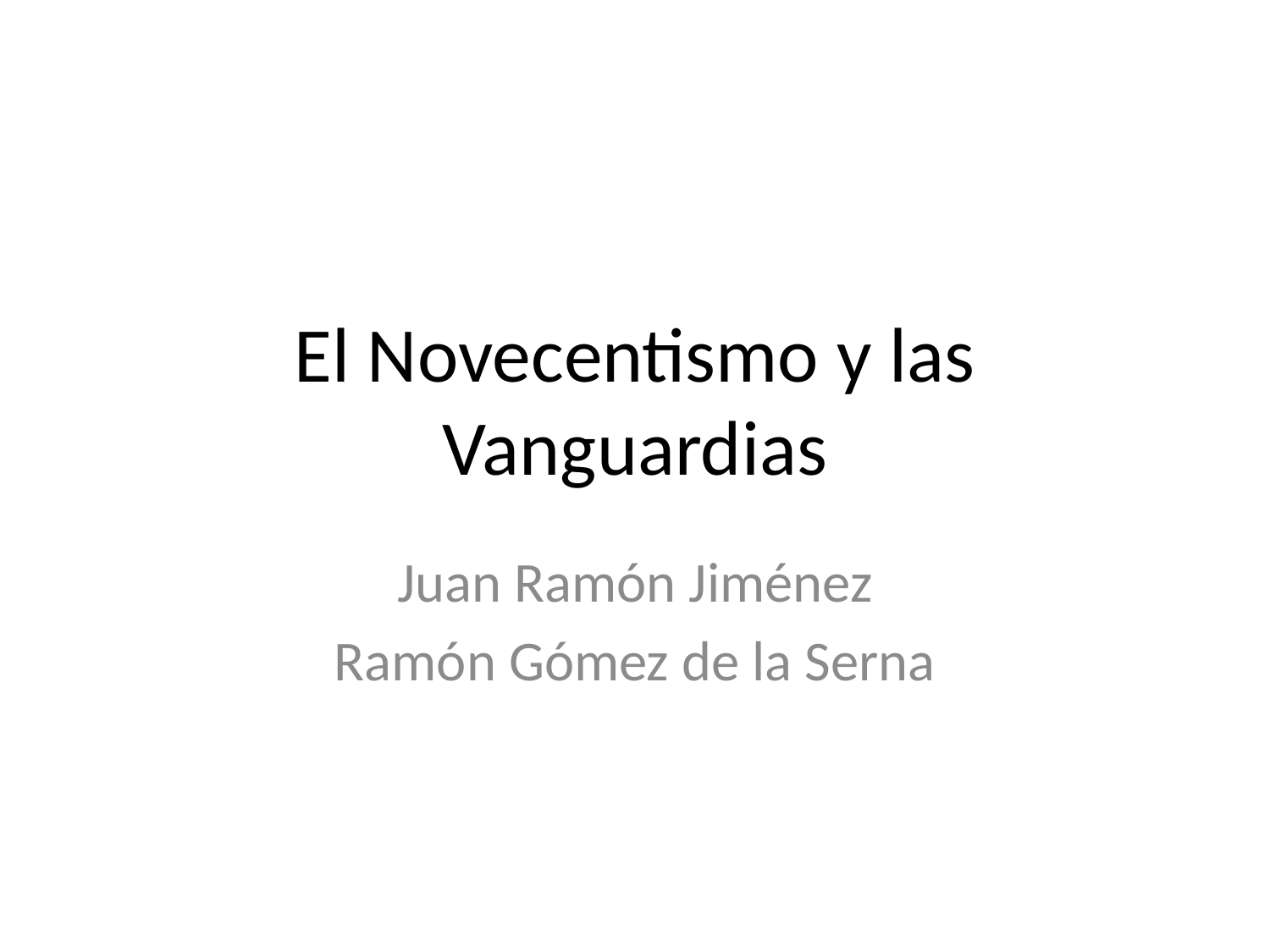

# El Novecentismo y las Vanguardias
Juan Ramón Jiménez
Ramón Gómez de la Serna